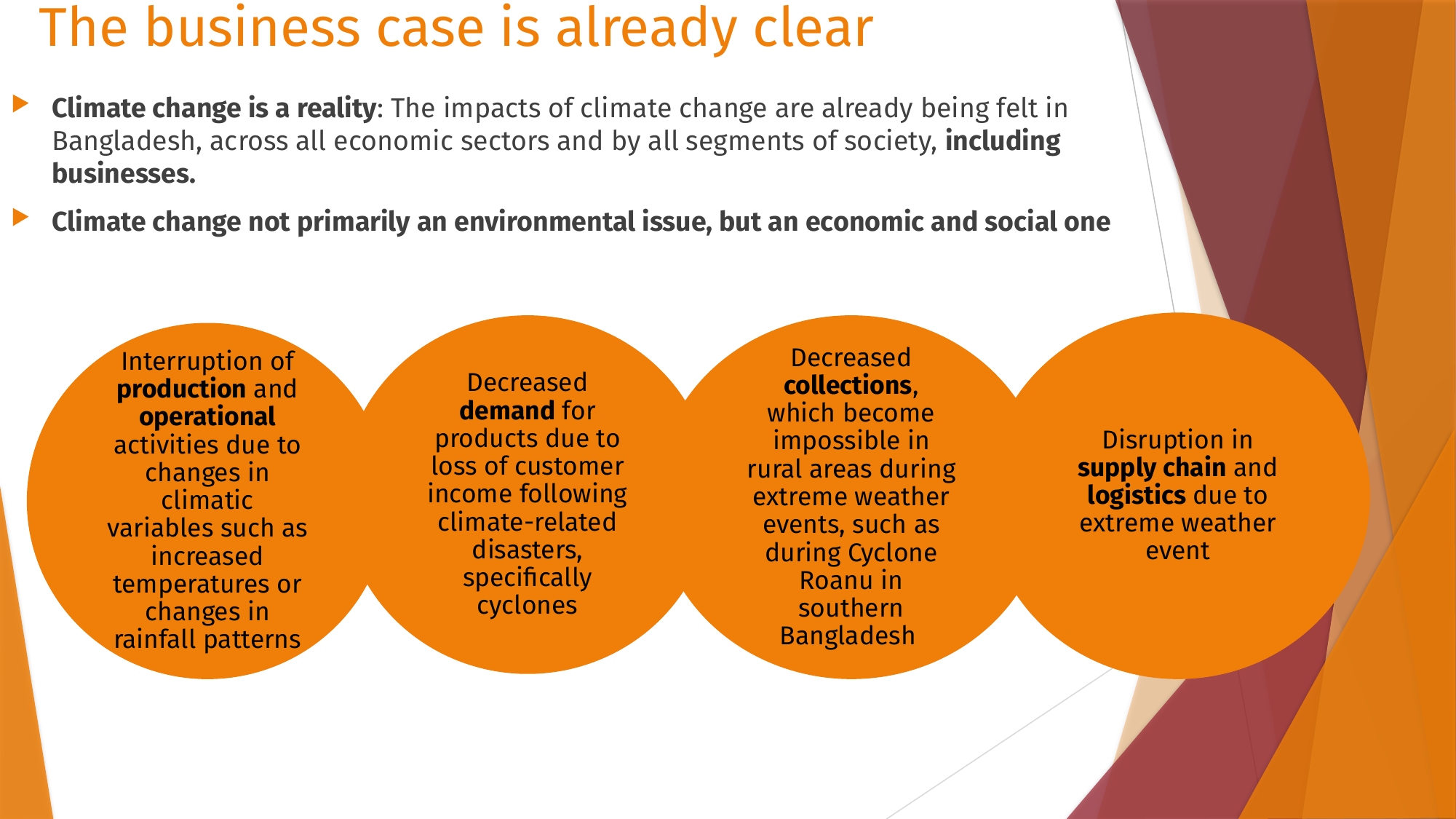

# The business case is already clear
Climate change is a reality: The impacts of climate change are already being felt in Bangladesh, across all economic sectors and by all segments of society, including businesses.
Climate change not primarily an environmental issue, but an economic and social one

Disruption in supply chain and logistics due to extreme weather event

Decreased demand for products due to loss of customer income following climate-related disasters, specifically cyclones

Decreased collections, which become impossible in rural areas during extreme weather events, such as during Cyclone Roanu in southern Bangladesh

Interruption of production and operational activities due to changes in climatic variables such as increased temperatures or changes in rainfall patterns